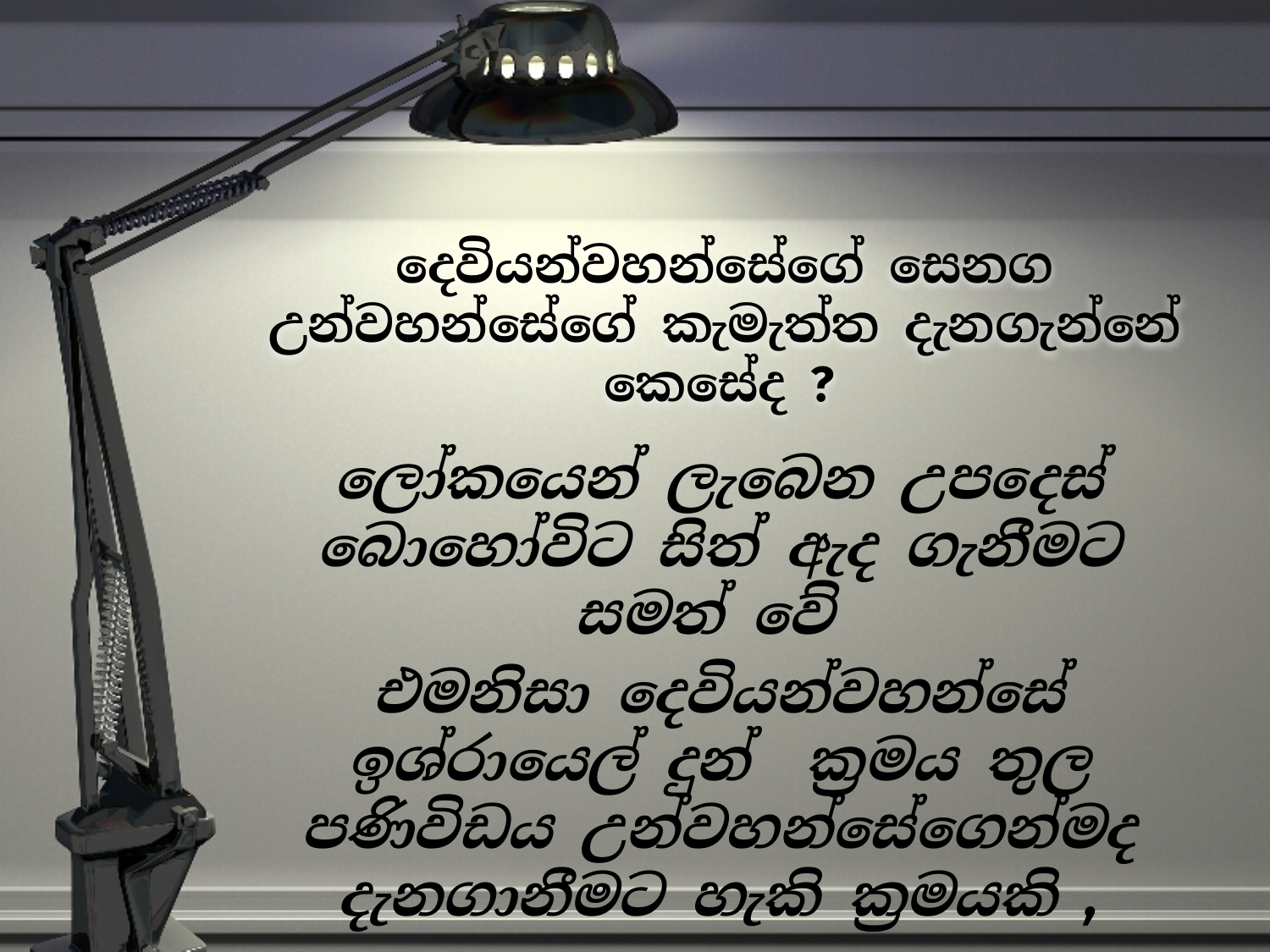

# දෙවියන්වහන්සේගේ සෙනග උන්වහන්සේගේ කැමැත්ත දැනගැන්නේ කෙසේද ?
ලෝකයෙන් ලැබෙන උපදෙස් බොහෝවිට සිත් ඇද ගැනීමට සමත් වේ
එමනිසා දෙවියන්වහන්සේ ඉශ්රායෙල් දුන්  ක්‍රමය තුල පණිවිඩය උන්වහන්සේගෙන්මද දැනගානීමට හැකි ක්‍රමයකි ,